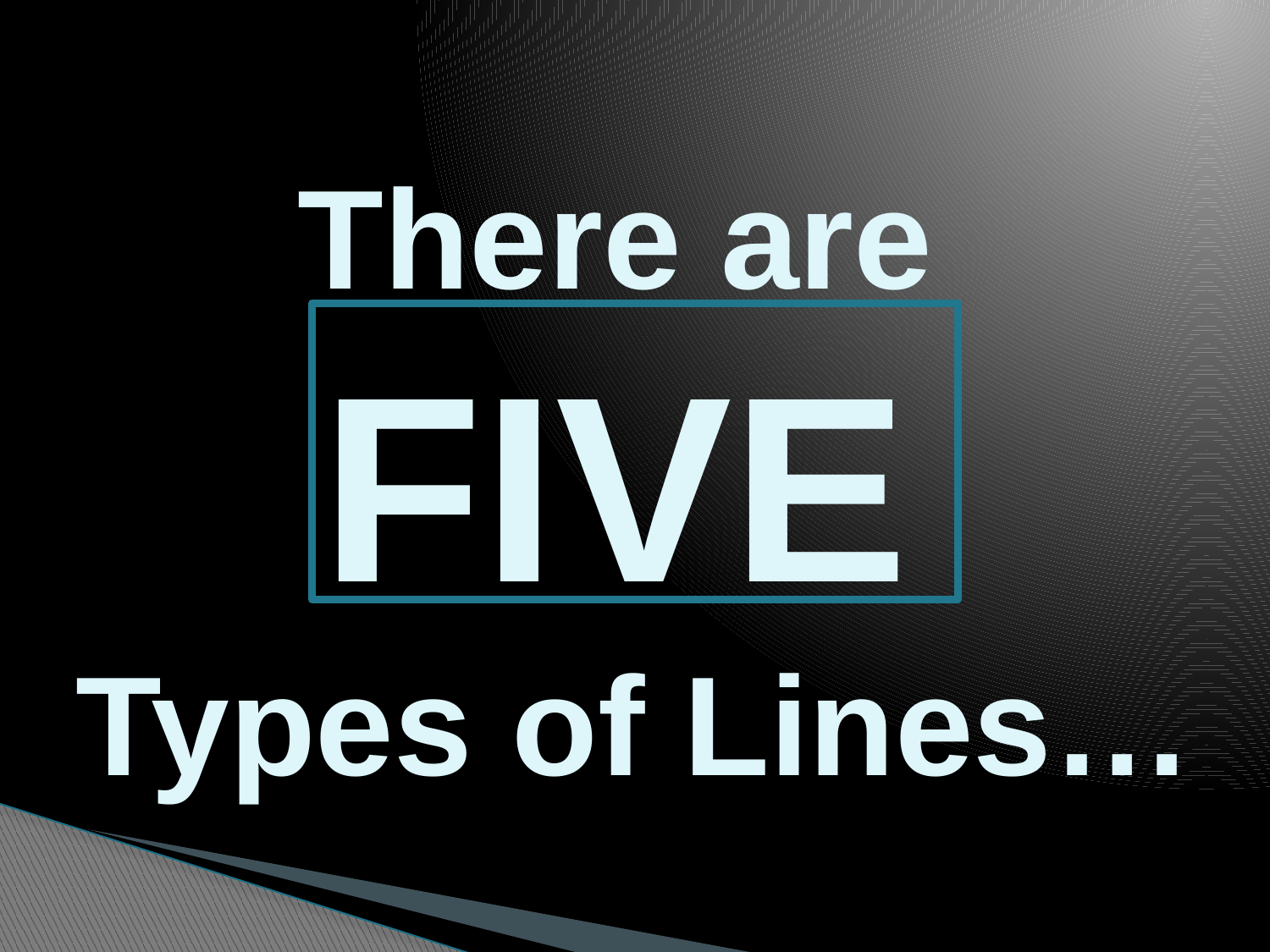

# There are FIVE Types of Lines…